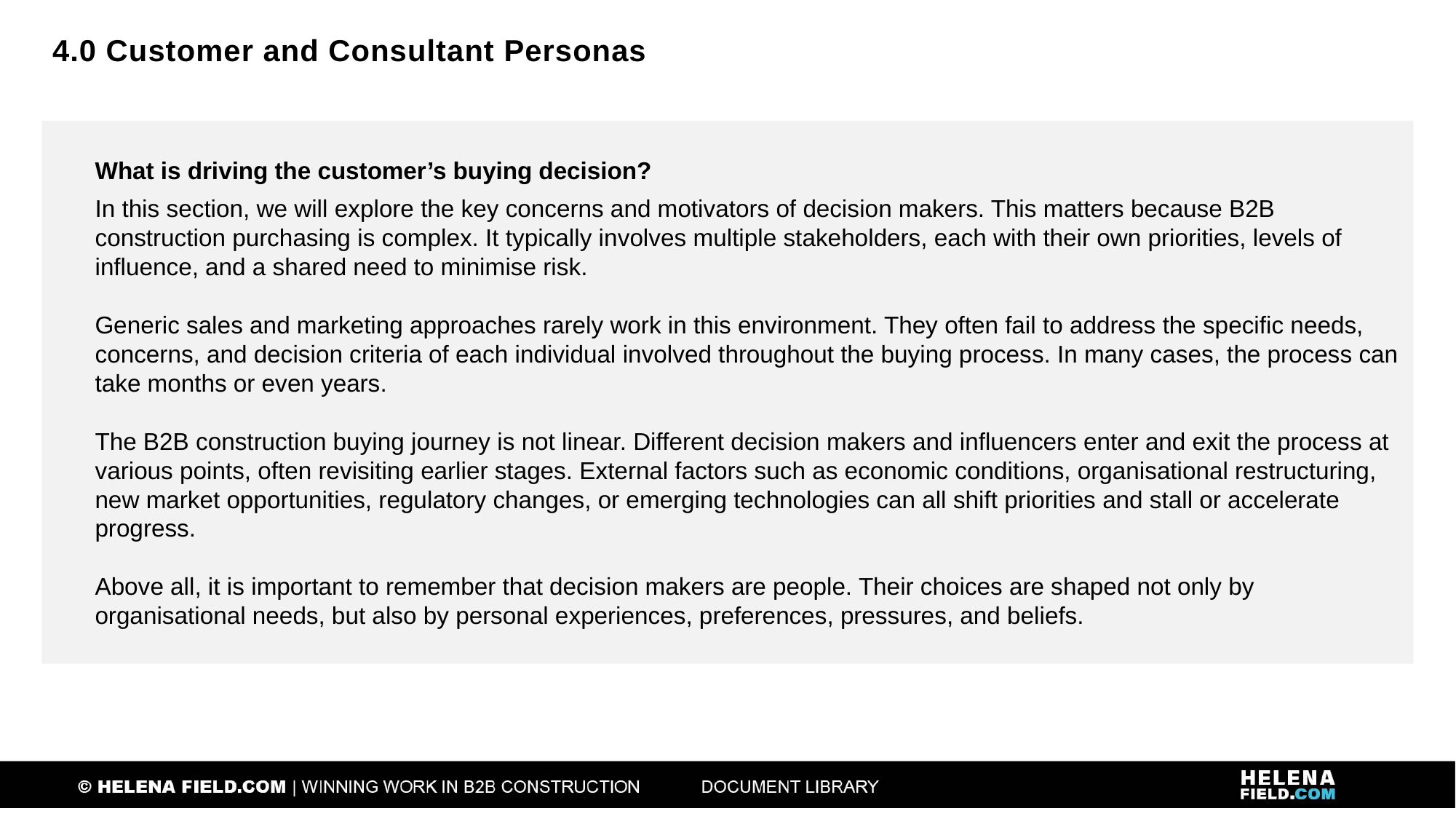

4.0 Customer and Consultant Personas

What is driving the customer’s buying decision?
In this section, we will explore the key concerns and motivators of decision makers. This matters because B2B construction purchasing is complex. It typically involves multiple stakeholders, each with their own priorities, levels of influence, and a shared need to minimise risk.

Generic sales and marketing approaches rarely work in this environment. They often fail to address the specific needs, concerns, and decision criteria of each individual involved throughout the buying process. In many cases, the process can take months or even years.

The B2B construction buying journey is not linear. Different decision makers and influencers enter and exit the process at various points, often revisiting earlier stages. External factors such as economic conditions, organisational restructuring, new market opportunities, regulatory changes, or emerging technologies can all shift priorities and stall or accelerate progress.

Above all, it is important to remember that decision makers are people. Their choices are shaped not only by organisational needs, but also by personal experiences, preferences, pressures, and beliefs.